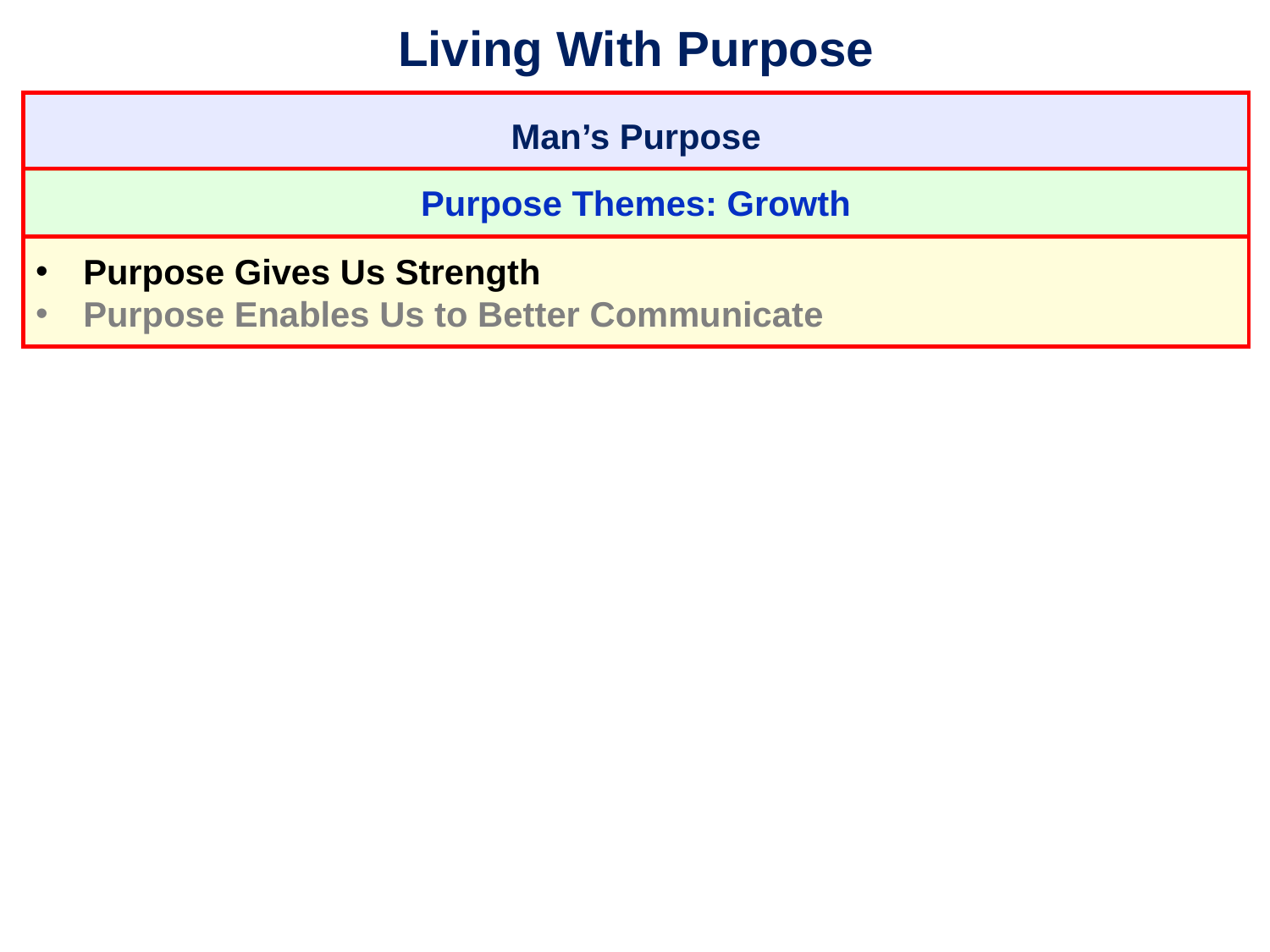

# Living With Purpose
Man’s Purpose
Purpose Themes: Growth
Purpose Gives Us Strength
Purpose Enables Us to Better Communicate